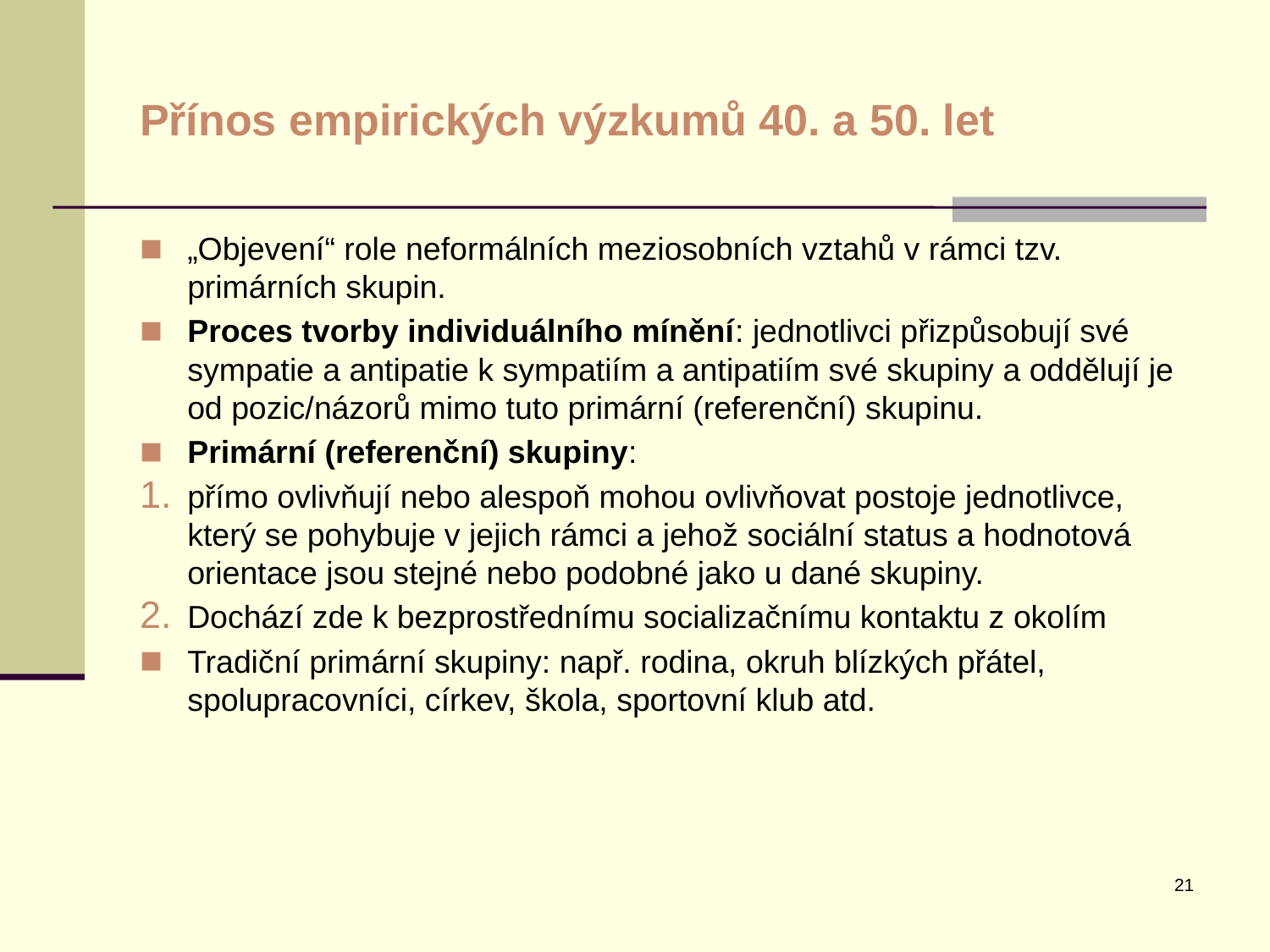

# Přínos empirických výzkumů 40. a 50. let
„Objevení“ role neformálních meziosobních vztahů v rámci tzv. primárních skupin.
Proces tvorby individuálního mínění: jednotlivci přizpůsobují své sympatie a antipatie k sympatiím a antipatiím své skupiny a oddělují je od pozic/názorů mimo tuto primární (referenční) skupinu.
Primární (referenční) skupiny:
přímo ovlivňují nebo alespoň mohou ovlivňovat postoje jednotlivce, který se pohybuje v jejich rámci a jehož sociální status a hodnotová orientace jsou stejné nebo podobné jako u dané skupiny.
Dochází zde k bezprostřednímu socializačnímu kontaktu z okolím
Tradiční primární skupiny: např. rodina, okruh blízkých přátel, spolupracovníci, církev, škola, sportovní klub atd.

21